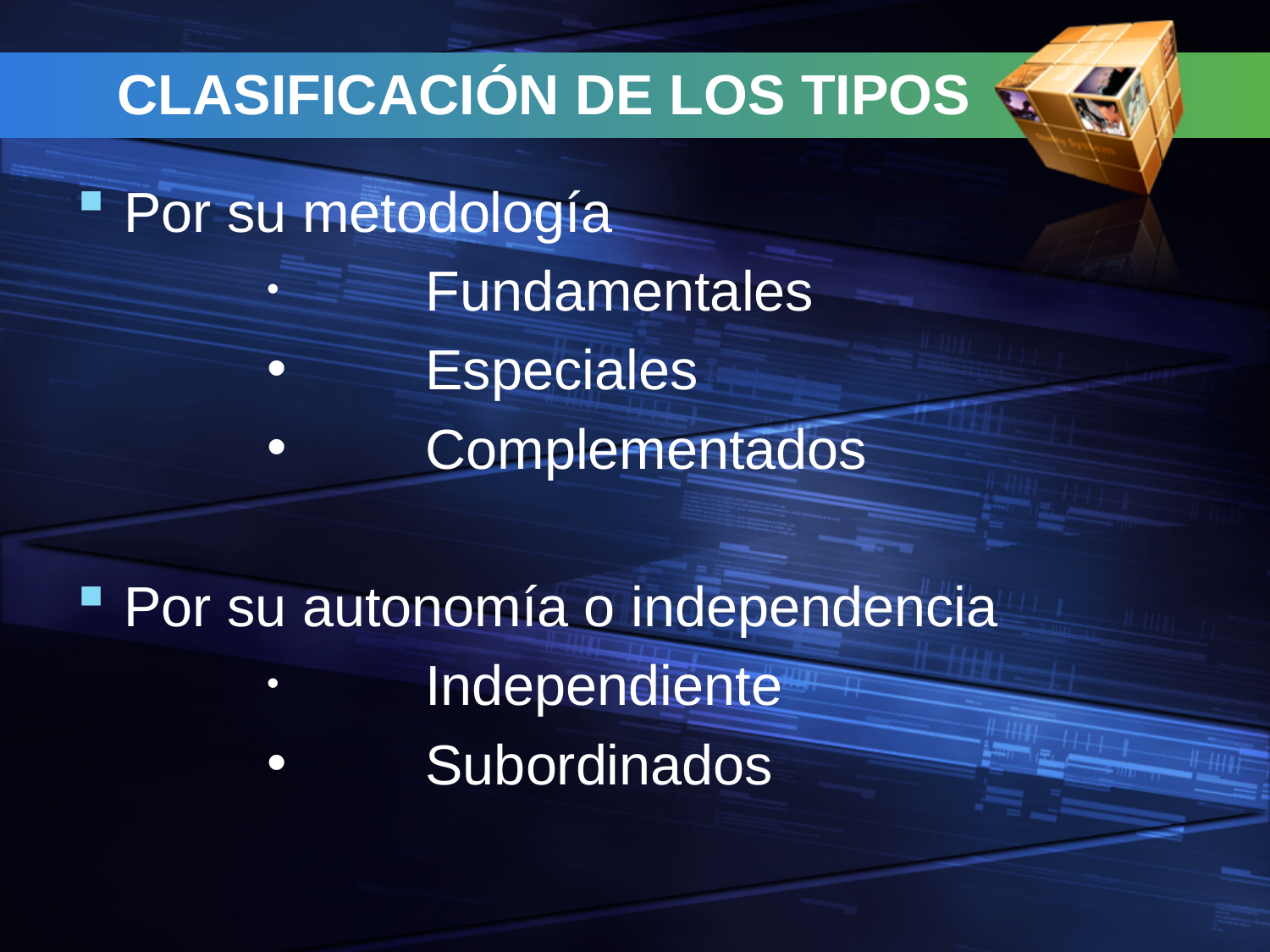

# CLASIFICACIÓN DE LOS TIPOS
Por su metodología
	Fundamentales
	Especiales
	Complementados

Por su autonomía o independencia
	Independiente
	Subordinados